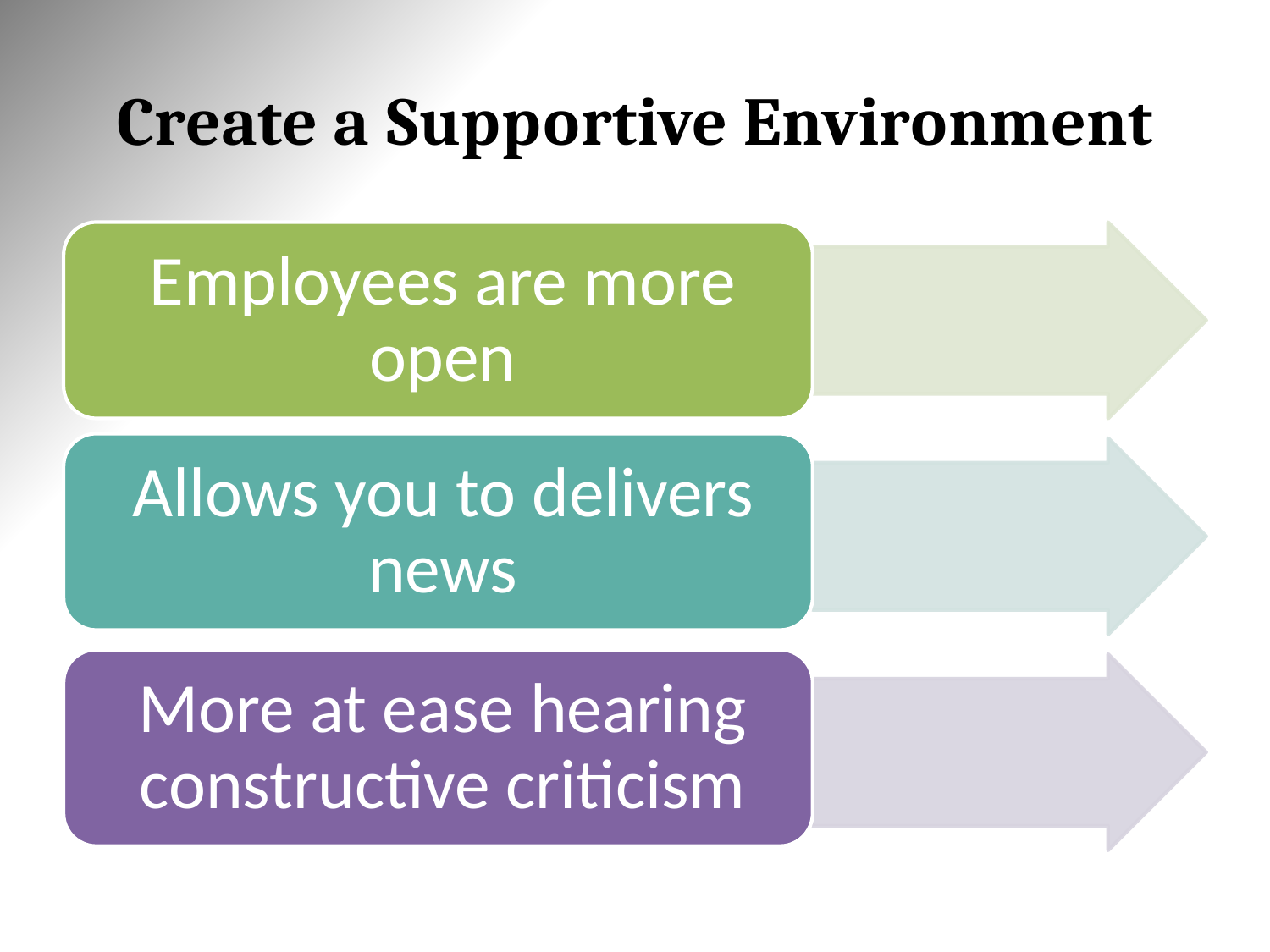

# Create a Supportive Environment
Employees are more open
Allows you to delivers news
More at ease hearing constructive criticism